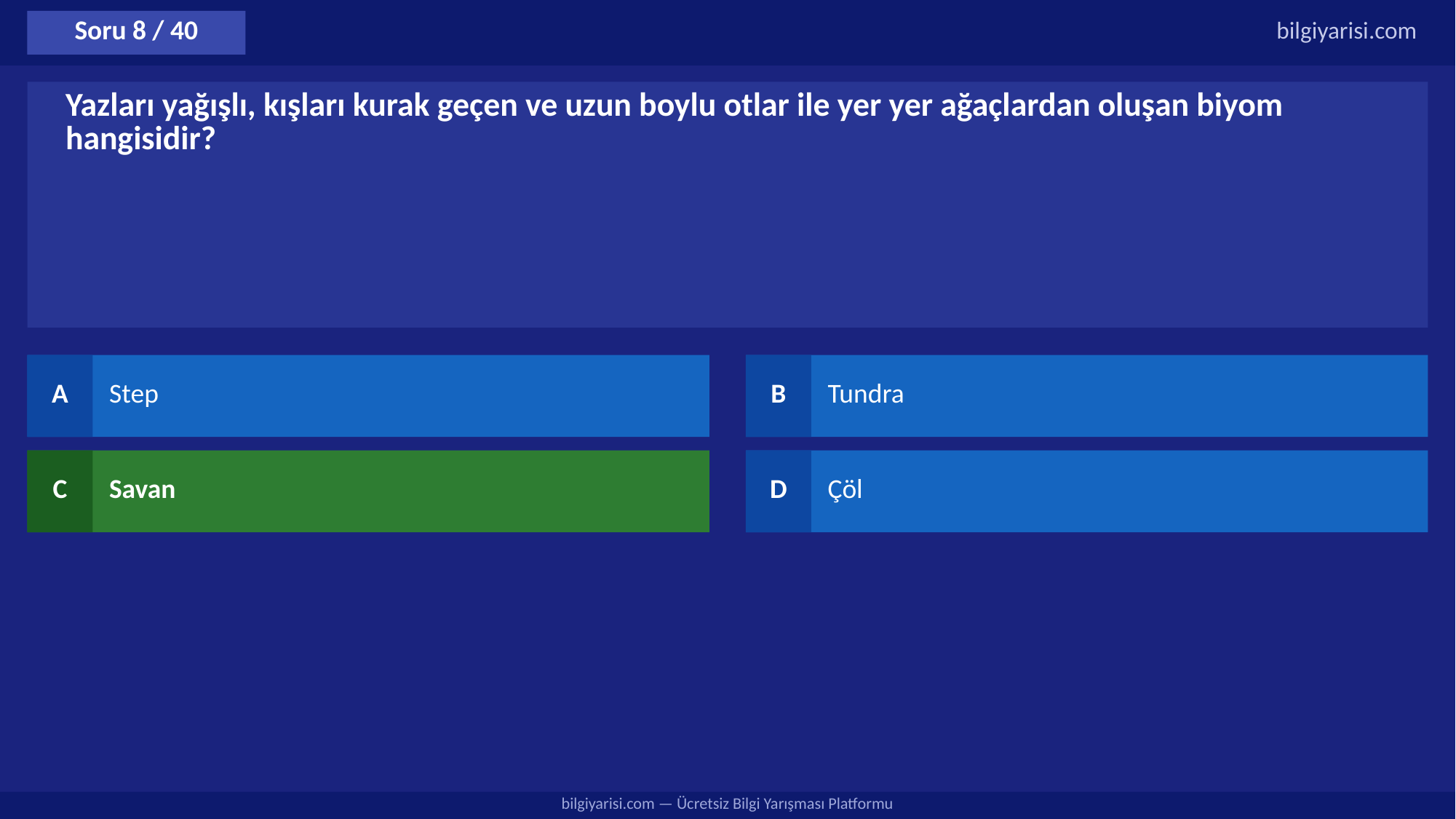

Soru 8 / 40
bilgiyarisi.com

Yazları yağışlı, kışları kurak geçen ve uzun boylu otlar ile yer yer ağaçlardan oluşan biyom hangisidir?

A
Step

B
Tundra

C
Savan

D
Çöl
bilgiyarisi.com — Ücretsiz Bilgi Yarışması Platformu